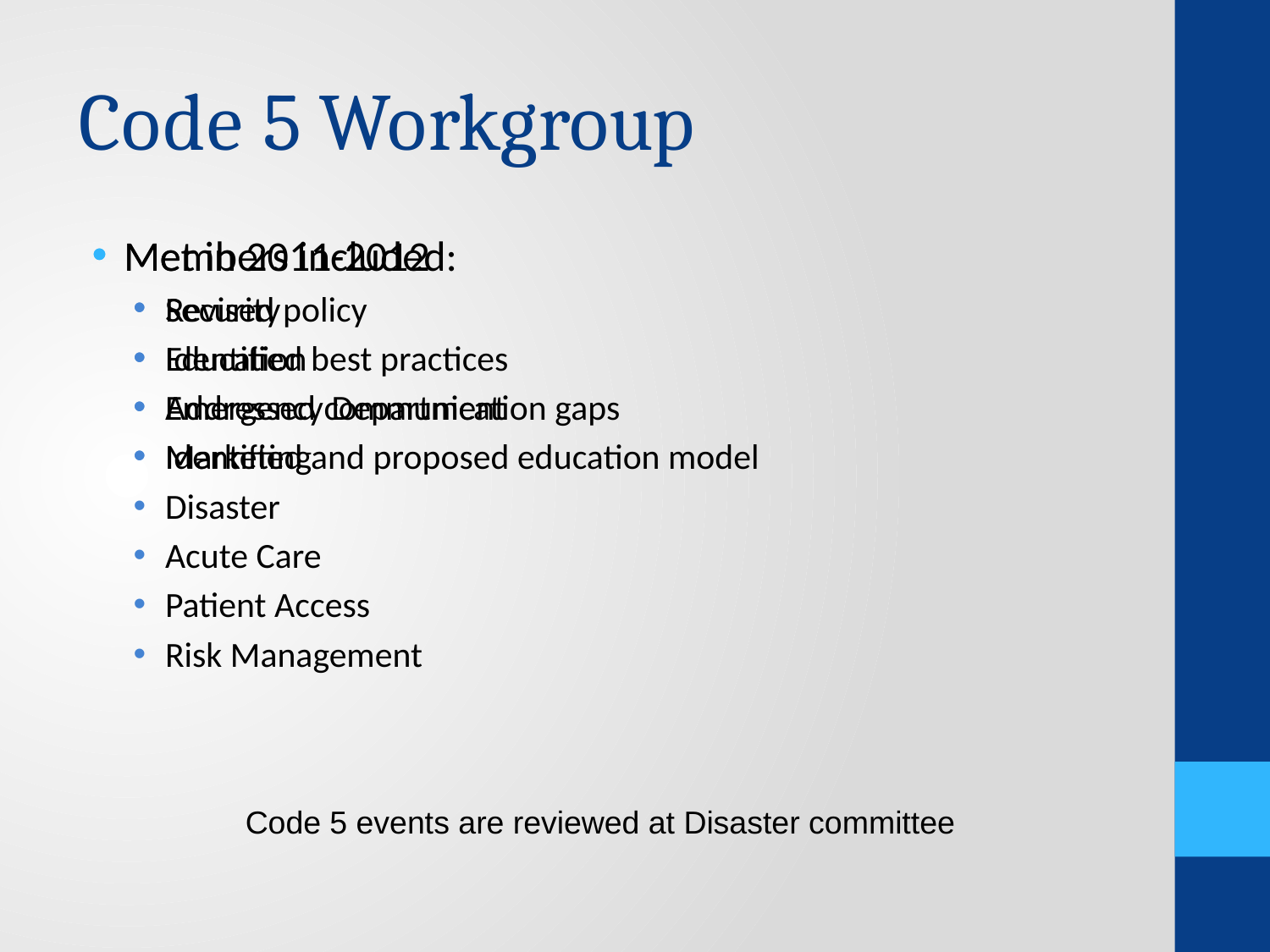

# Code 5 Workgroup
Met in 2011-2012
Revised policy
Identified best practices
Addressed communication gaps
Identified and proposed education model
Members included:
Security
Education
Emergency Department
Marketing
Disaster
Acute Care
Patient Access
Risk Management
Code 5 events are reviewed at Disaster committee